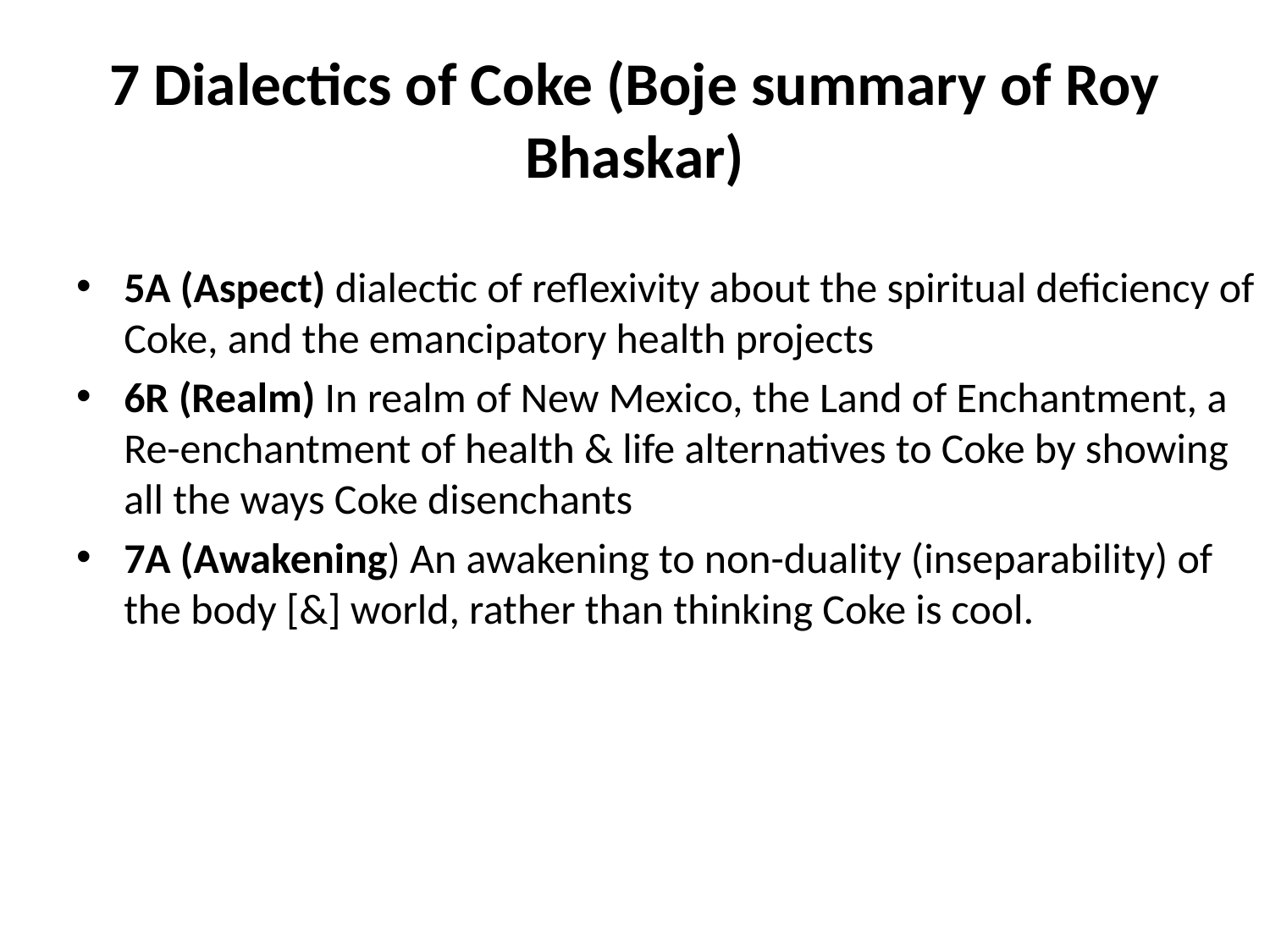

# 7 Dialectics of Coke (Boje summary of Roy Bhaskar)
5A (Aspect) dialectic of reflexivity about the spiritual deficiency of Coke, and the emancipatory health projects
6R (Realm) In realm of New Mexico, the Land of Enchantment, a Re-enchantment of health & life alternatives to Coke by showing all the ways Coke disenchants
7A (Awakening) An awakening to non-duality (inseparability) of the body [&] world, rather than thinking Coke is cool.